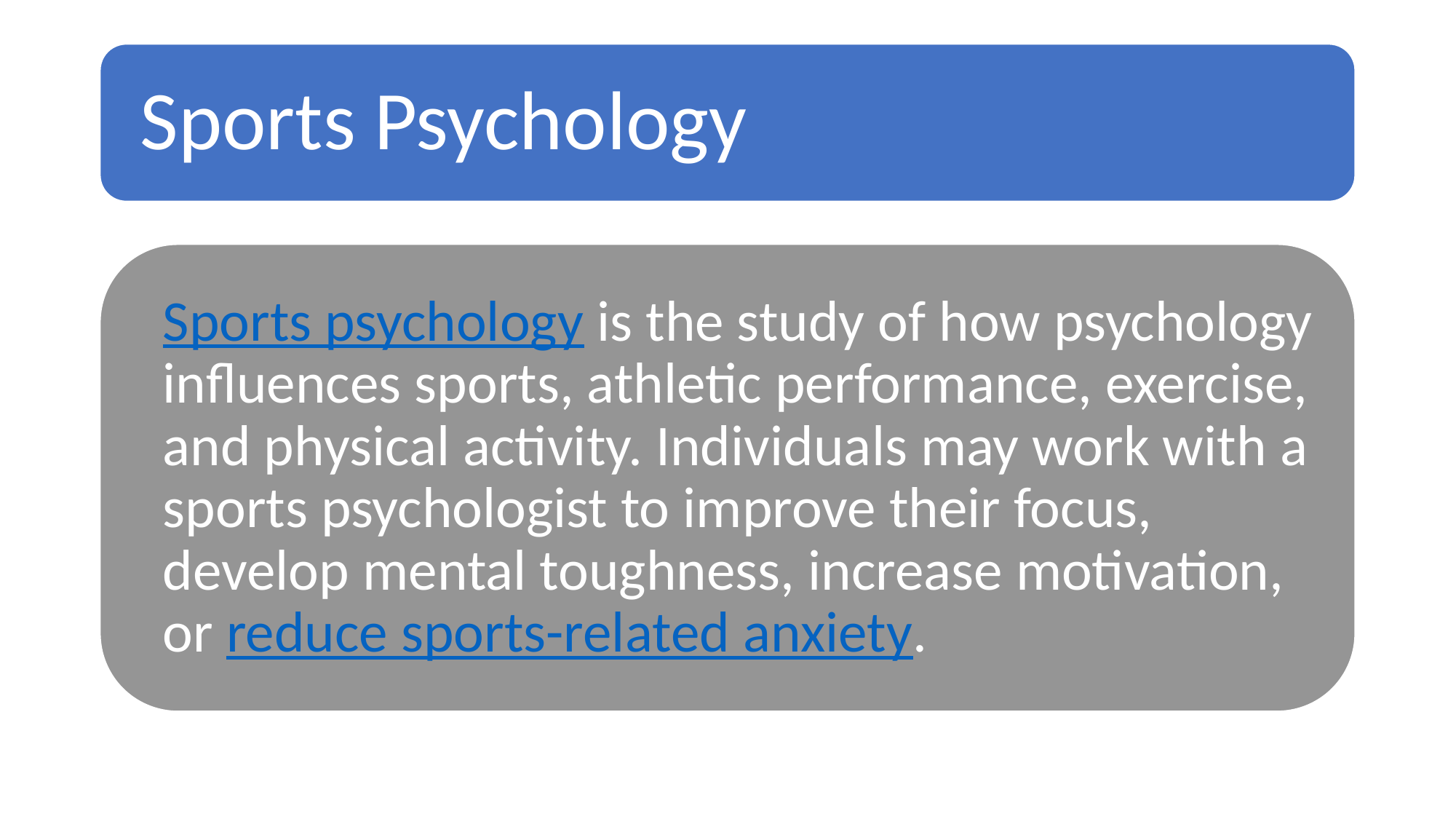

Sports Psychology
Sports psychology is the study of how psychology influences sports, athletic performance, exercise, and physical activity. Individuals may work with a sports psychologist to improve their focus, develop mental toughness, increase motivation, or reduce sports-related anxiety.